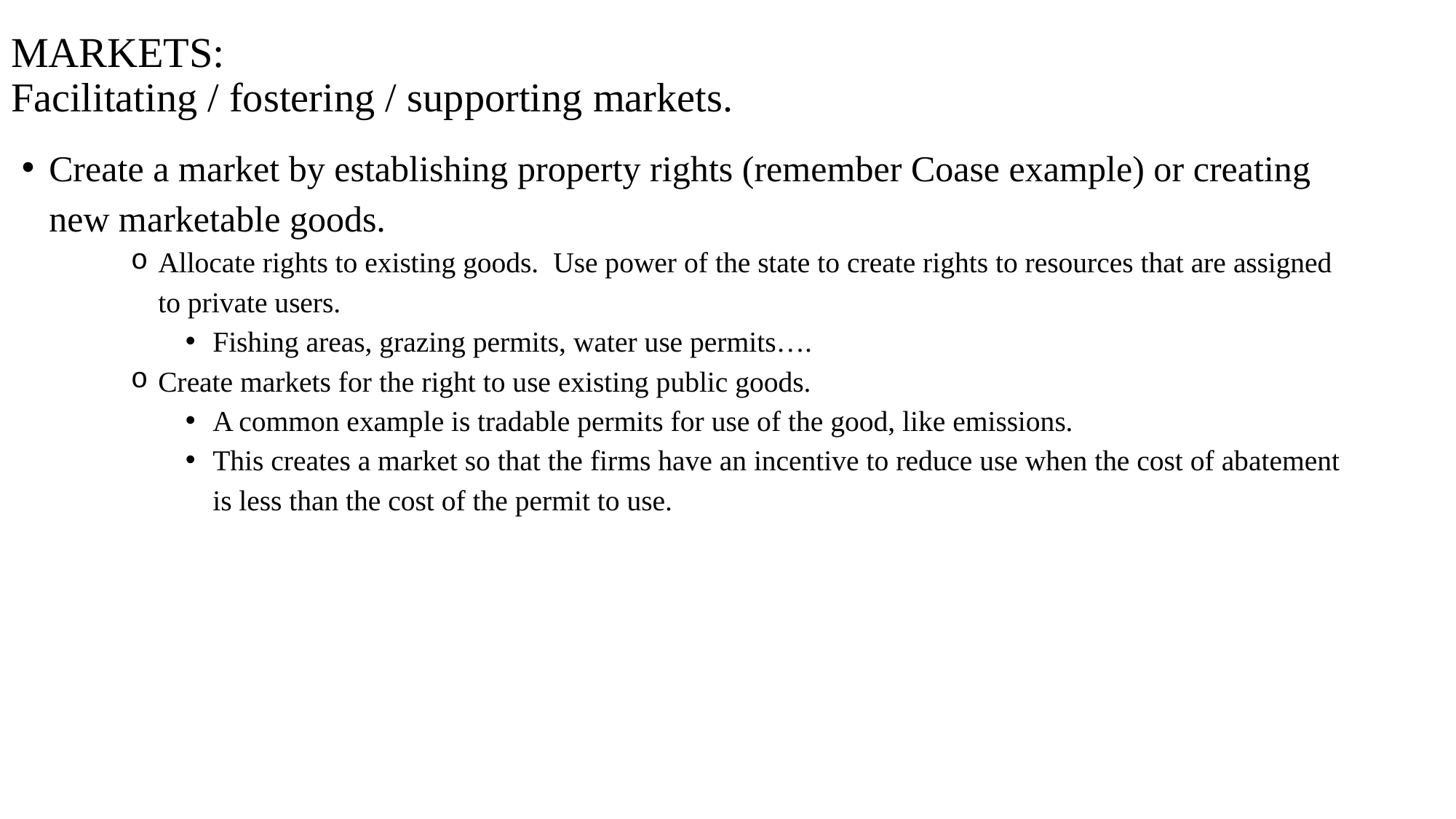

# MARKETS: Facilitating / fostering / supporting markets.
Create a market by establishing property rights (remember Coase example) or creating new marketable goods.
Allocate rights to existing goods.  Use power of the state to create rights to resources that are assigned to private users.
Fishing areas, grazing permits, water use permits….
Create markets for the right to use existing public goods.
A common example is tradable permits for use of the good, like emissions.
This creates a market so that the firms have an incentive to reduce use when the cost of abatement is less than the cost of the permit to use.